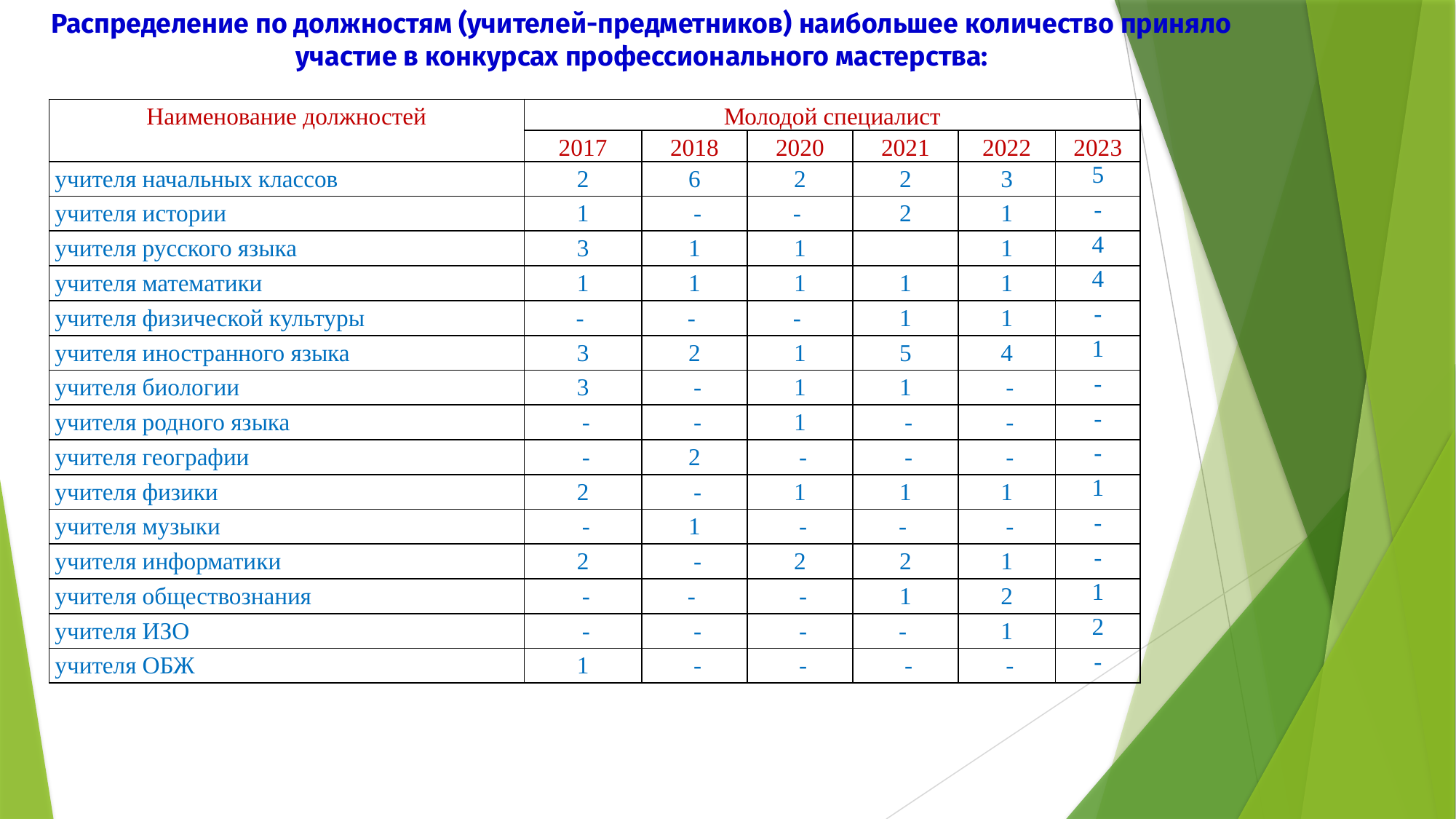

# Распределение по должностям (учителей-предметников) наибольшее количество приняло участие в конкурсах профессионального мастерства:
| Наименование должностей | Молодой специалист |  |  |  |  |  |
| --- | --- | --- | --- | --- | --- | --- |
|  | 2017 | 2018 | 2020 | 2021 | 2022 | 2023 |
| учителя начальных классов | 2 | 6 | 2 | 2 | 3 | 5 |
| учителя истории | 1 | - | - | 2 | 1 | - |
| учителя русского языка | 3 | 1 | 1 |  | 1 | 4 |
| учителя математики | 1 | 1 | 1 | 1 | 1 | 4 |
| учителя физической культуры | - | - | - | 1 | 1 | - |
| учителя иностранного языка | 3 | 2 | 1 | 5 | 4 | 1 |
| учителя биологии | 3 | - | 1 | 1 | - | - |
| учителя родного языка | - | - | 1 | - | - | - |
| учителя географии | - | 2 | - | - | - | - |
| учителя физики | 2 | - | 1 | 1 | 1 | 1 |
| учителя музыки | - | 1 | - | - | - | - |
| учителя информатики | 2 | - | 2 | 2 | 1 | - |
| учителя обществознания | - | - | - | 1 | 2 | 1 |
| учителя ИЗО | - | - | - | - | 1 | 2 |
| учителя ОБЖ | 1 | - | - | - | - | - |